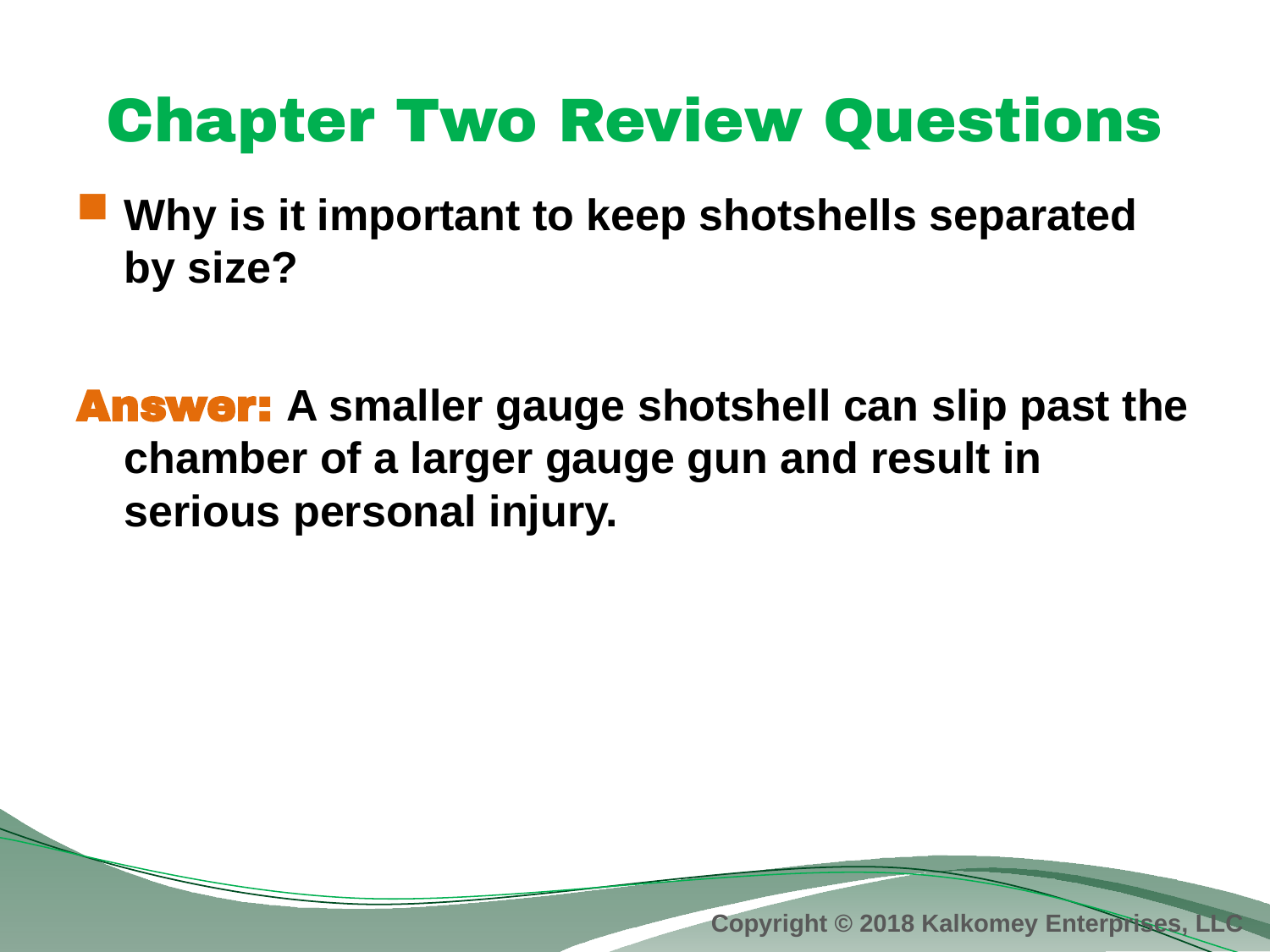

# Chapter Two Review Questions
Why is it important to keep shotshells separated by size?
Answer: A smaller gauge shotshell can slip past the chamber of a larger gauge gun and result in serious personal injury.